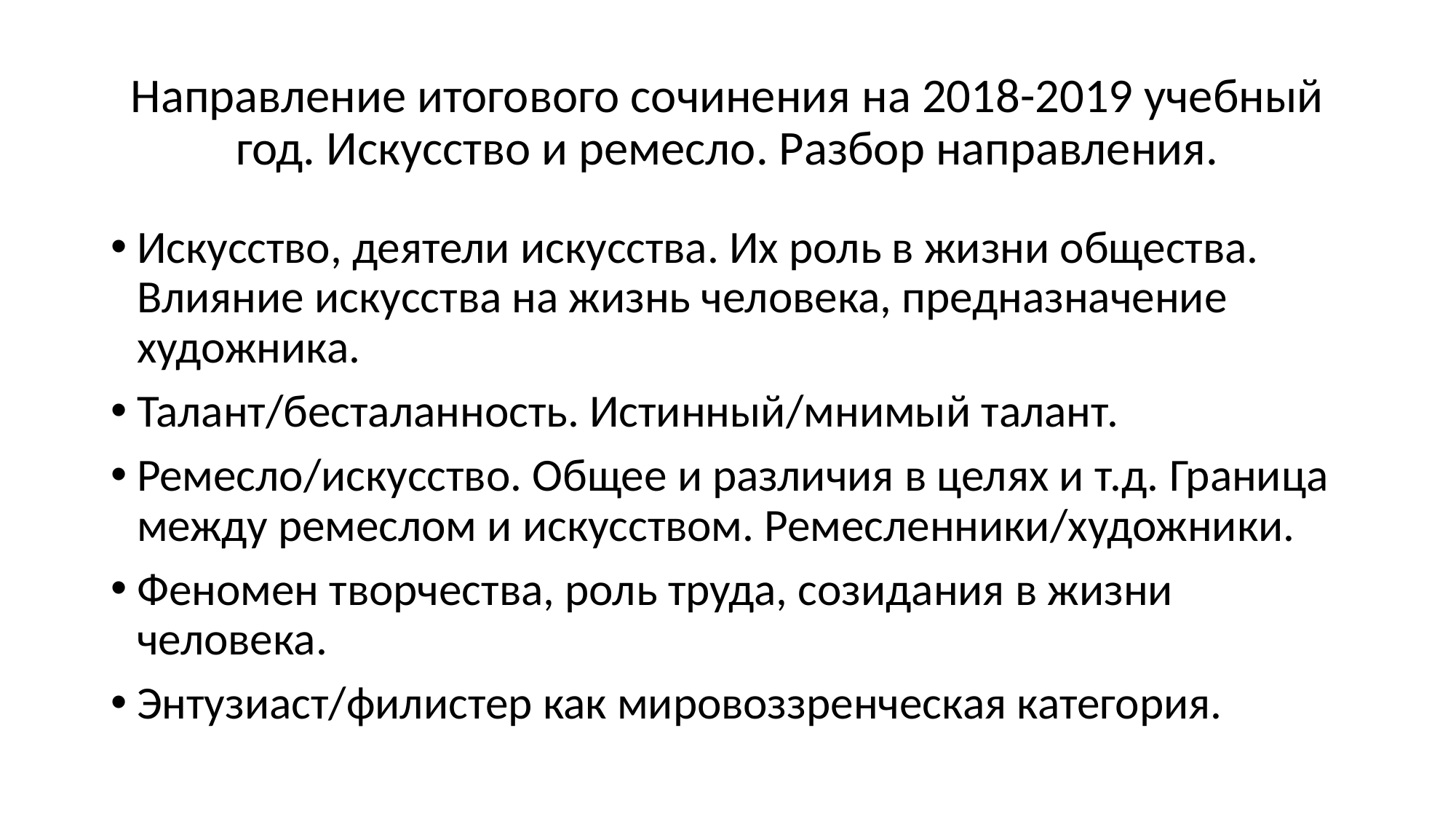

# Направление итогового сочинения на 2018-2019 учебный год. Искусство и ремесло. Разбор направления.
Искусство, деятели искусства. Их роль в жизни общества. Влияние искусства на жизнь человека, предназначение художника.
Талант/бесталанность. Истинный/мнимый талант.
Ремесло/искусство. Общее и различия в целях и т.д. Граница между ремеслом и искусством. Ремесленники/художники.
Феномен творчества, роль труда, созидания в жизни человека.
Энтузиаст/филистер как мировоззренческая категория.